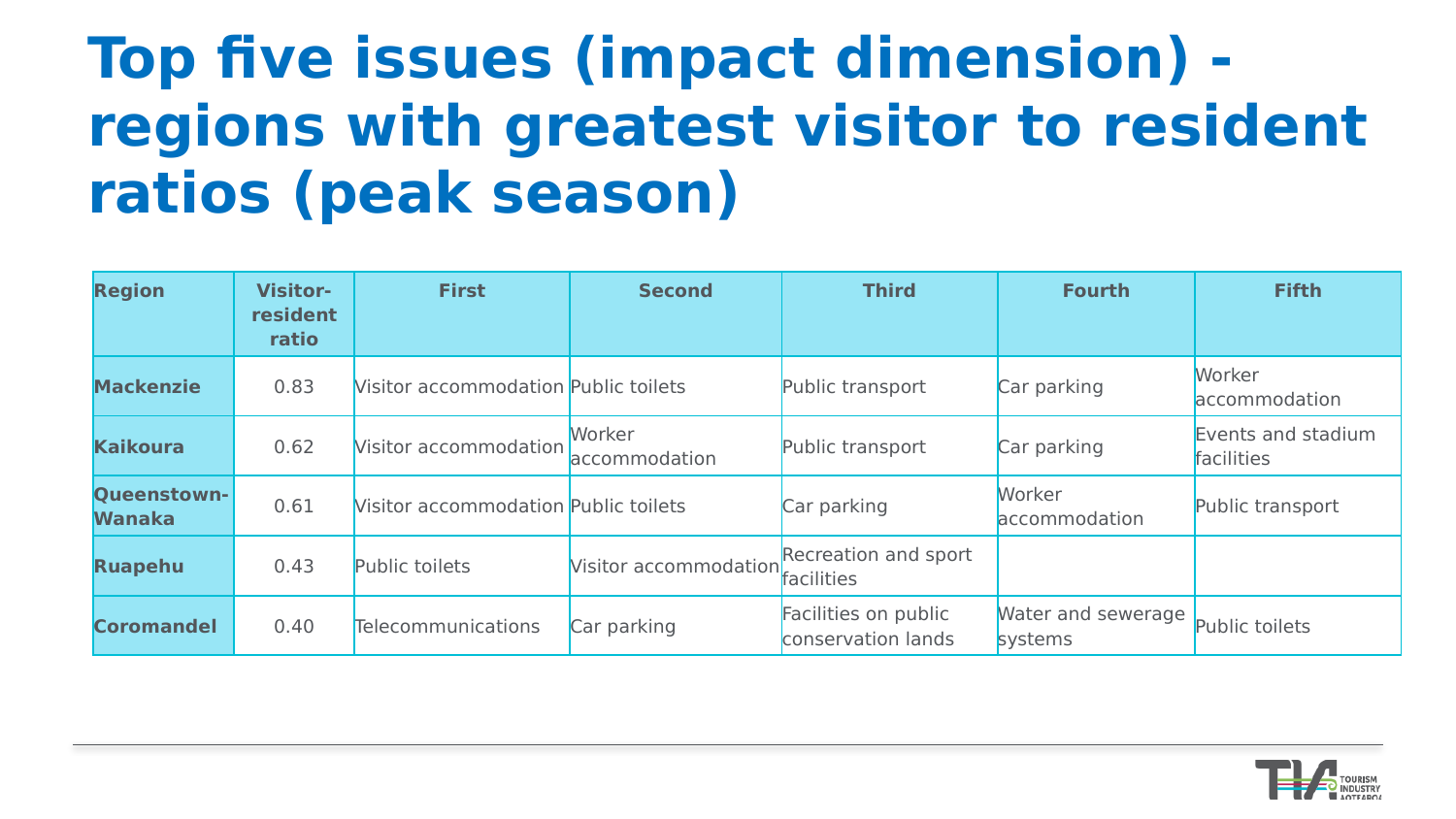

# Top five issues (impact dimension) - regions with greatest visitor to resident ratios (peak season)
| Region | Visitor-resident ratio | First | Second | Third | Fourth | Fifth |
| --- | --- | --- | --- | --- | --- | --- |
| Mackenzie | 0.83 | Visitor accommodation | Public toilets | Public transport | Car parking | Worker accommodation |
| Kaikoura | 0.62 | Visitor accommodation | Worker accommodation | Public transport | Car parking | Events and stadium facilities |
| Queenstown-Wanaka | 0.61 | Visitor accommodation | Public toilets | Car parking | Worker accommodation | Public transport |
| Ruapehu | 0.43 | Public toilets | Visitor accommodation | Recreation and sport facilities |  |  |
| Coromandel | 0.40 | Telecommunications | Car parking | Facilities on public conservation lands | Water and sewerage systems | Public toilets |